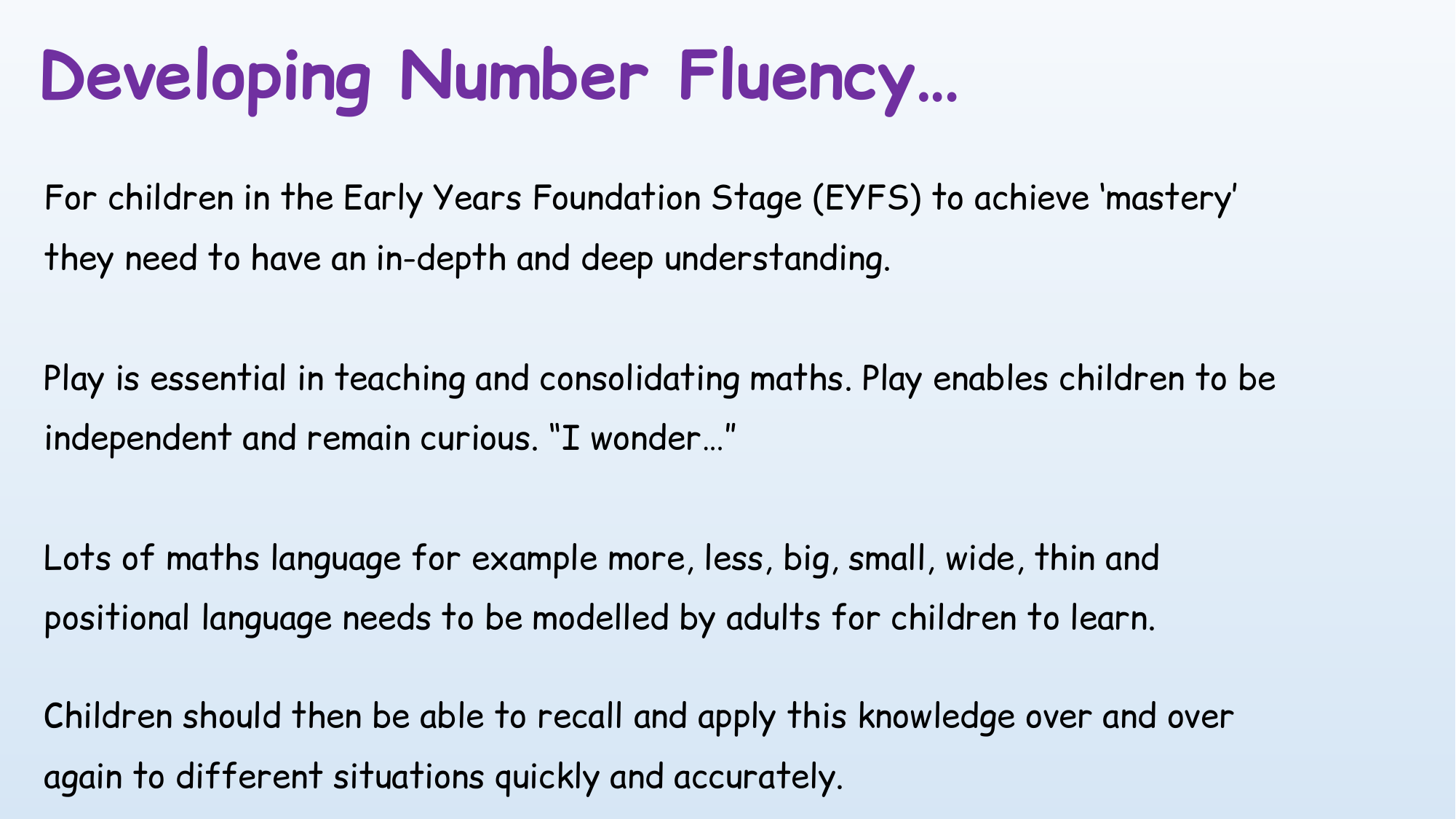

Developing Number Fluency…
For children in the Early Years Foundation Stage (EYFS) to achieve ‘mastery’ they need to have an in-depth and deep understanding.

Play is essential in teaching and consolidating maths. Play enables children to be independent and remain curious. “I wonder…”

Lots of maths language for example more, less, big, small, wide, thin and positional language needs to be modelled by adults for children to learn.

Children should then be able to recall and apply this knowledge over and over again to different situations quickly and accurately.